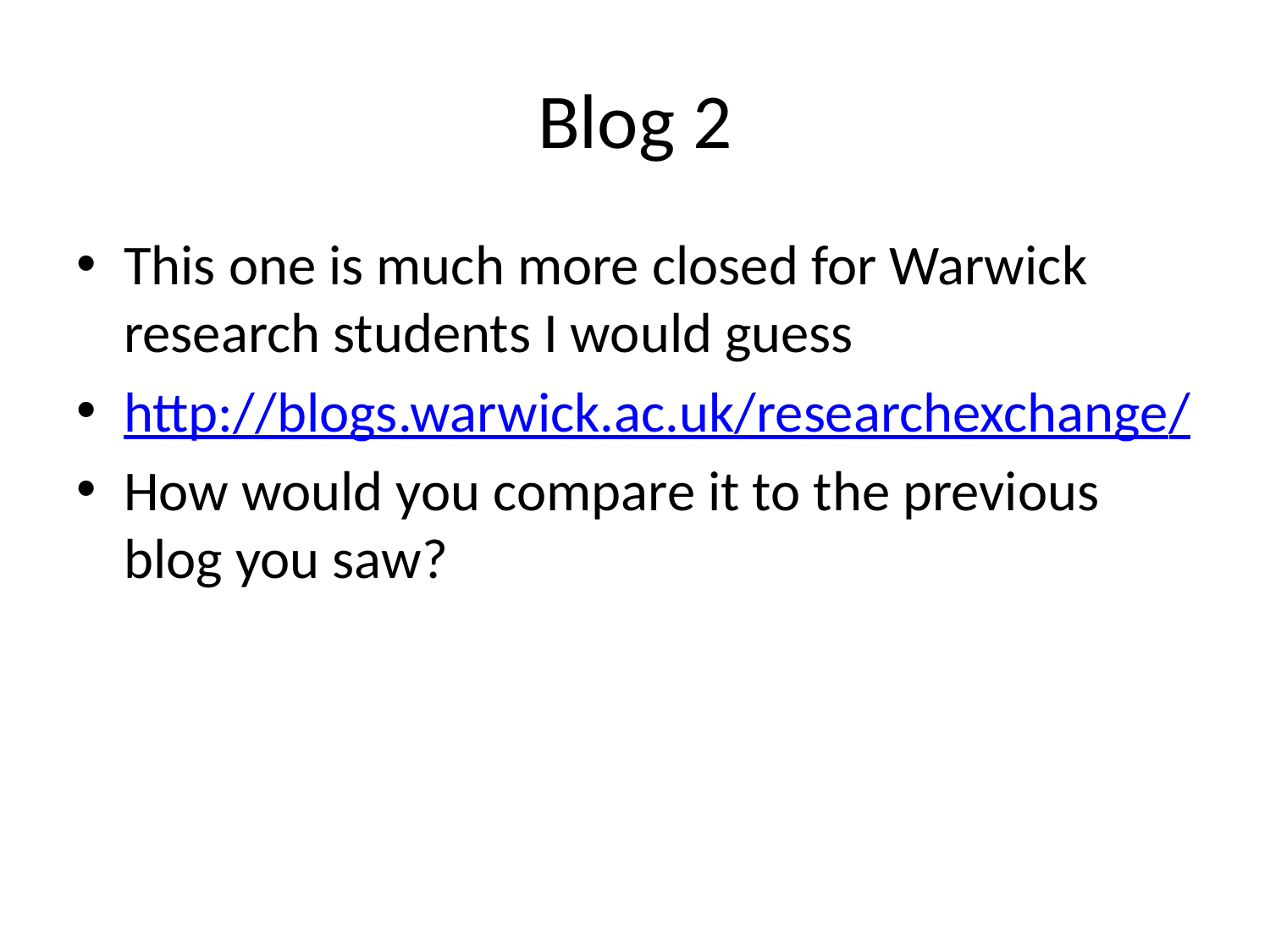

# Blog 2
This one is much more closed for Warwick research students I would guess
http://blogs.warwick.ac.uk/researchexchange/
How would you compare it to the previous blog you saw?